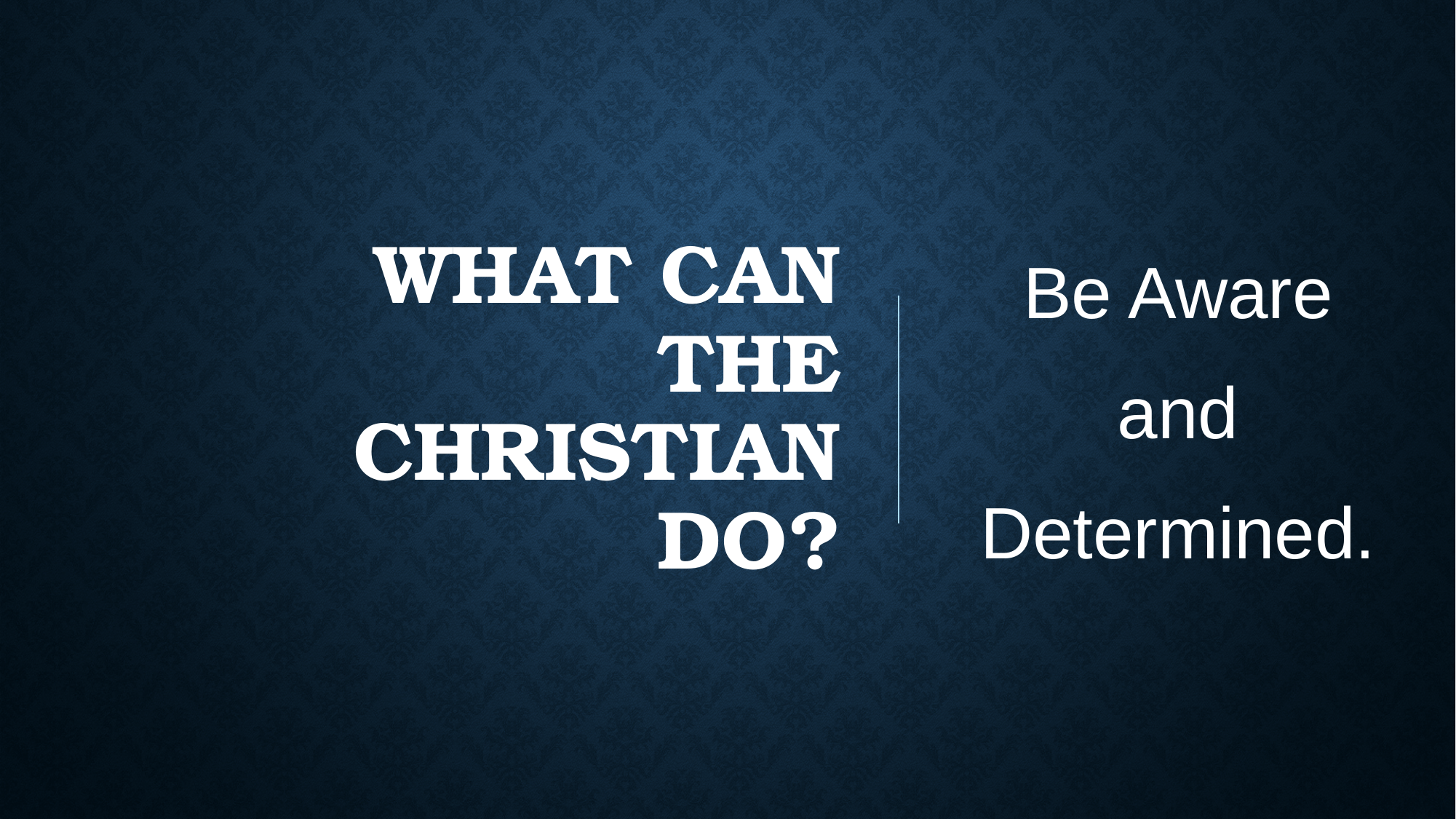

Be Aware
and
Determined.
# What can the Christian do?